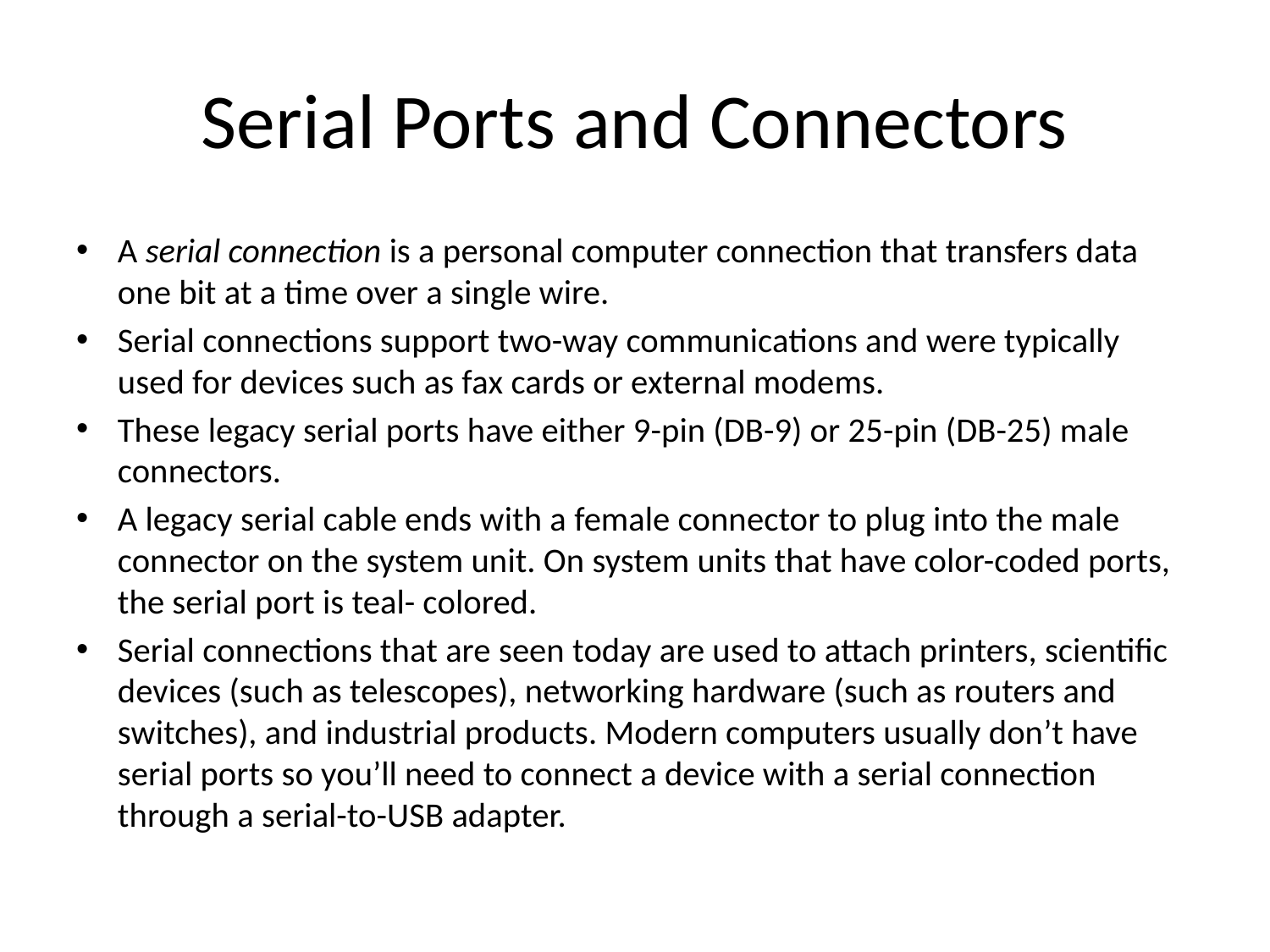

# Serial Ports and Connectors
A serial connection is a personal computer connection that transfers data one bit at a time over a single wire.
Serial connections support two-way communications and were typically used for devices such as fax cards or external modems.
These legacy serial ports have either 9-pin (DB-9) or 25-pin (DB-25) male connectors.
A legacy serial cable ends with a female connector to plug into the male connector on the system unit. On system units that have color-coded ports, the serial port is teal- colored.
Serial connections that are seen today are used to attach printers, scientific devices (such as telescopes), networking hardware (such as routers and switches), and industrial products. Modern computers usually don’t have serial ports so you’ll need to connect a device with a serial connection through a serial-to-USB adapter.